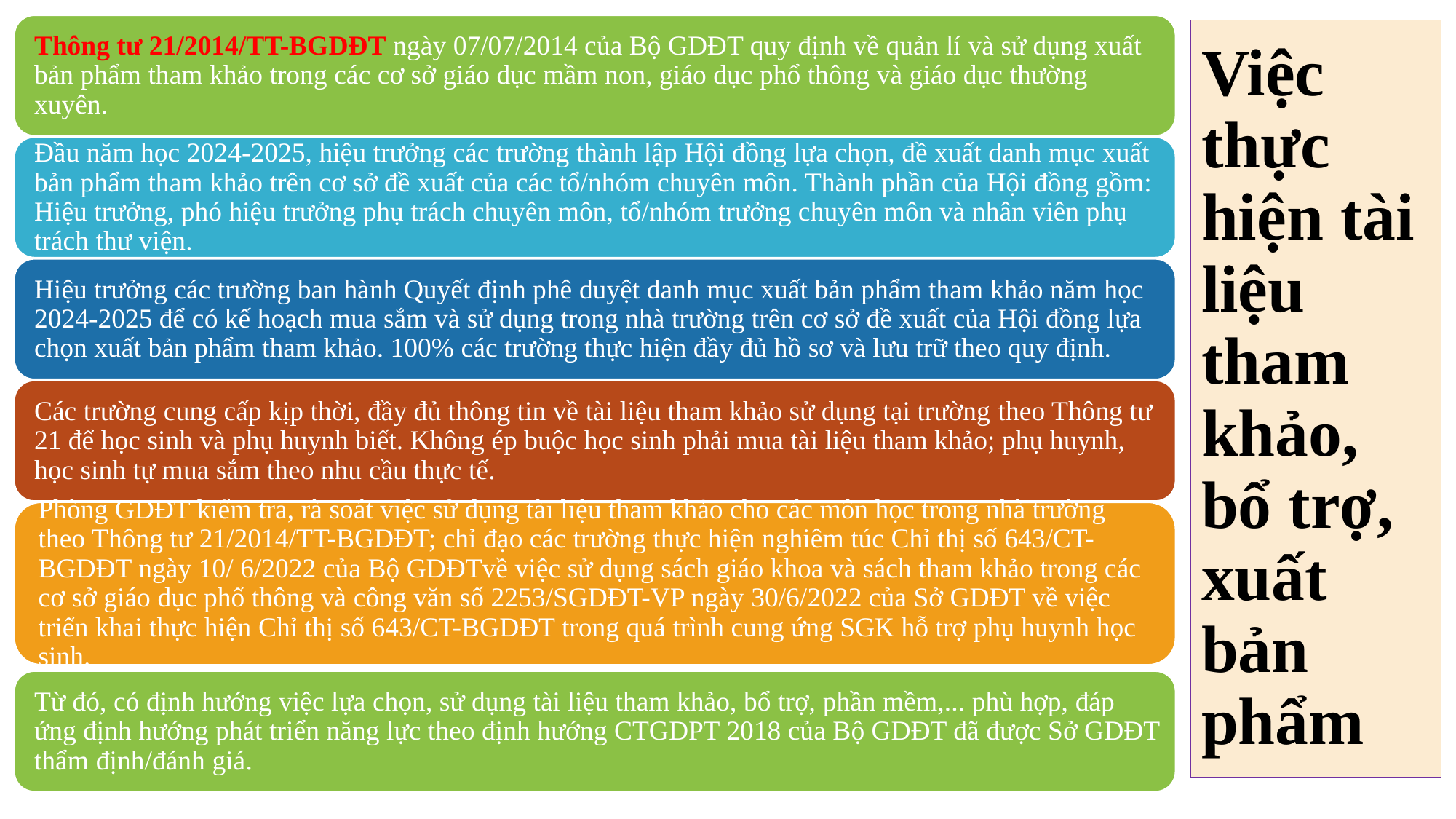

Thông tư 21/2014/TT-BGDĐT ngày 07/07/2014 của Bộ GDĐT quy định về quản lí và sử dụng xuất bản phẩm tham khảo trong các cơ sở giáo dục mầm non, giáo dục phổ thông và giáo dục thường xuyên.
Đầu năm học 2024-2025, hiệu trưởng các trường thành lập Hội đồng lựa chọn, đề xuất danh mục xuất bản phẩm tham khảo trên cơ sở đề xuất của các tổ/nhóm chuyên môn. Thành phần của Hội đồng gồm: Hiệu trưởng, phó hiệu trưởng phụ trách chuyên môn, tổ/nhóm trưởng chuyên môn và nhân viên phụ trách thư viện.
Hiệu trưởng các trường ban hành Quyết định phê duyệt danh mục xuất bản phẩm tham khảo năm học 2024-2025 để có kế hoạch mua sắm và sử dụng trong nhà trường trên cơ sở đề xuất của Hội đồng lựa chọn xuất bản phẩm tham khảo. 100% các trường thực hiện đầy đủ hồ sơ và lưu trữ theo quy định.
Các trường cung cấp kịp thời, đầy đủ thông tin về tài liệu tham khảo sử dụng tại trường theo Thông tư 21 để học sinh và phụ huynh biết. Không ép buộc học sinh phải mua tài liệu tham khảo; phụ huynh, học sinh tự mua sắm theo nhu cầu thực tế.
Phòng GDĐT kiểm tra, rà soát việc sử dụng tài liệu tham khảo cho các môn học trong nhà trường theo Thông tư 21/2014/TT-BGDĐT; chỉ đạo các trường thực hiện nghiêm túc Chỉ thị số 643/CT-BGDĐT ngày 10/ 6/2022 của Bộ GDĐTvề việc sử dụng sách giáo khoa và sách tham khảo trong các cơ sở giáo dục phổ thông và công văn số 2253/SGDĐT-VP ngày 30/6/2022 của Sở GDĐT về việc triển khai thực hiện Chỉ thị số 643/CT-BGDĐT trong quá trình cung ứng SGK hỗ trợ phụ huynh học sinh.
Từ đó, có định hướng việc lựa chọn, sử dụng tài liệu tham khảo, bổ trợ, phần mềm,... phù hợp, đáp ứng định hướng phát triển năng lực theo định hướng CTGDPT 2018 của Bộ GDĐT đã được Sở GDĐT thẩm định/đánh giá.
# Việc thực hiện tài liệu tham khảo, bổ trợ, xuất bản phẩm